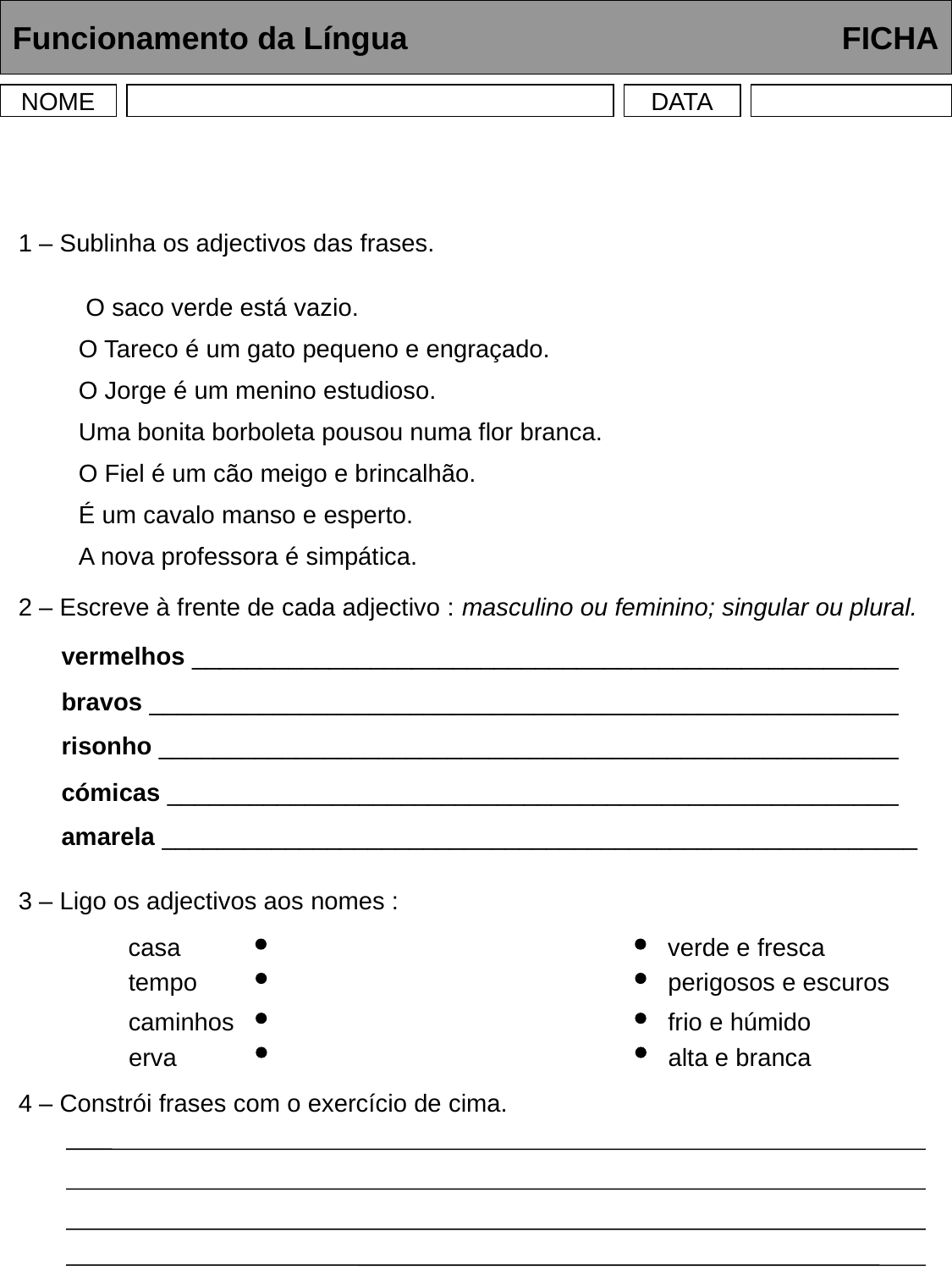

Funcionamento da Língua	      	                      FICHA
NOME

DATA

ADJECTIVOS
1 – Sublinha os adjectivos das frases.
 O saco verde está vazio.
O Tareco é um gato pequeno e engraçado.
O Jorge é um menino estudioso.
Uma bonita borboleta pousou numa flor branca.
O Fiel é um cão meigo e brincalhão.
É um cavalo manso e esperto.
A nova professora é simpática.
2 – Escreve à frente de cada adjectivo : masculino ou feminino; singular ou plural.
vermelhos _______________________________________________________

bravos __________________________________________________________
risonho ________________________________________________________
cómicas _______________________________________________________
amarela _______________________________________________________
3 – Ligo os adjectivos aos nomes :
casa
verde e fresca
tempo

perigosos e escuros

caminhos
frio e húmido

erva
alta e branca

4 – Constrói frases com o exercício de cima.